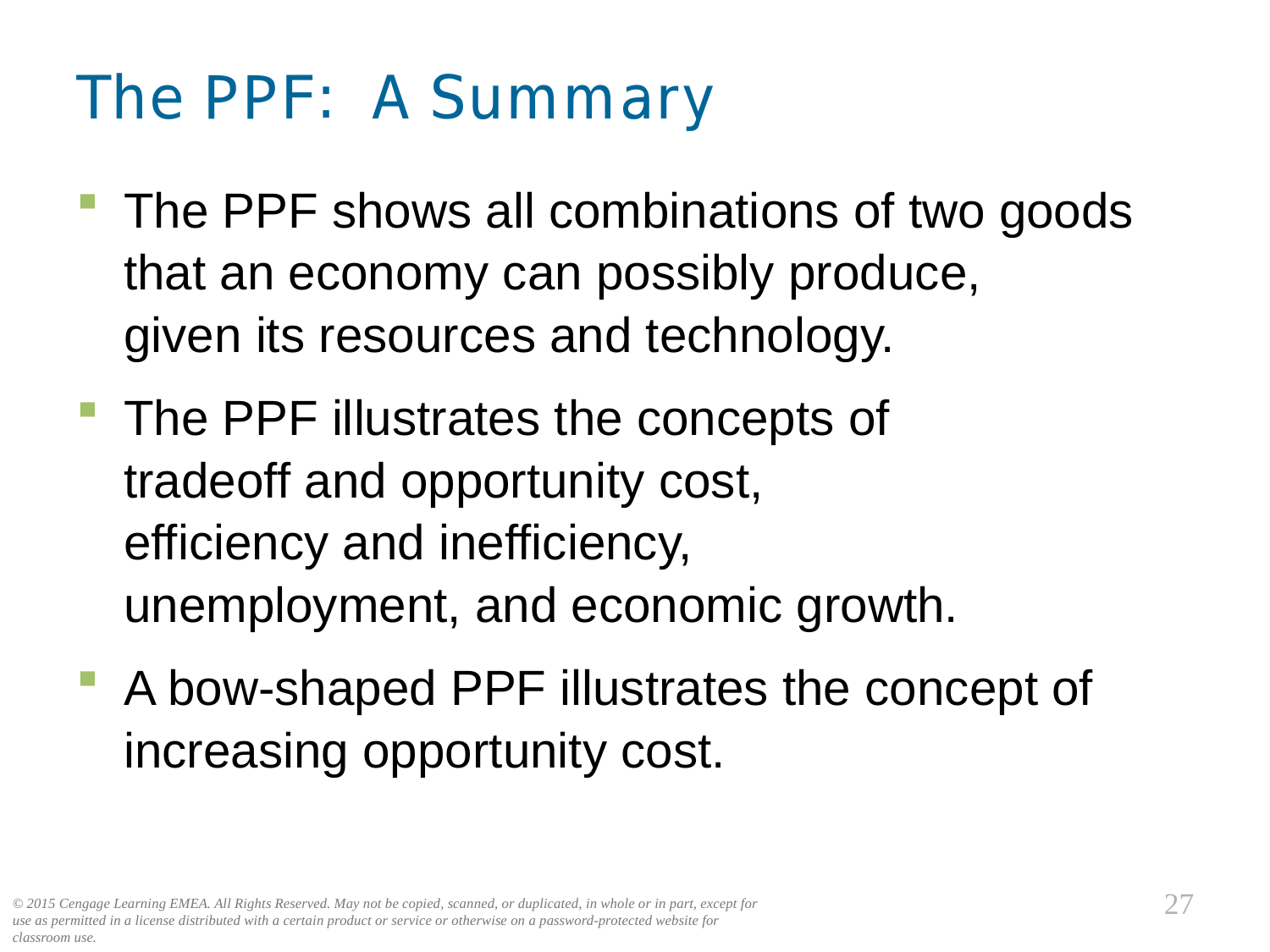

# The PPF:  A Summary
The PPF shows all combinations of two goods that an economy can possibly produce,
given its resources and technology.
The PPF illustrates the concepts of
tradeoff and opportunity cost,
efficiency and inefficiency,
unemployment, and economic growth.
A bow-shaped PPF illustrates the concept of increasing opportunity cost.